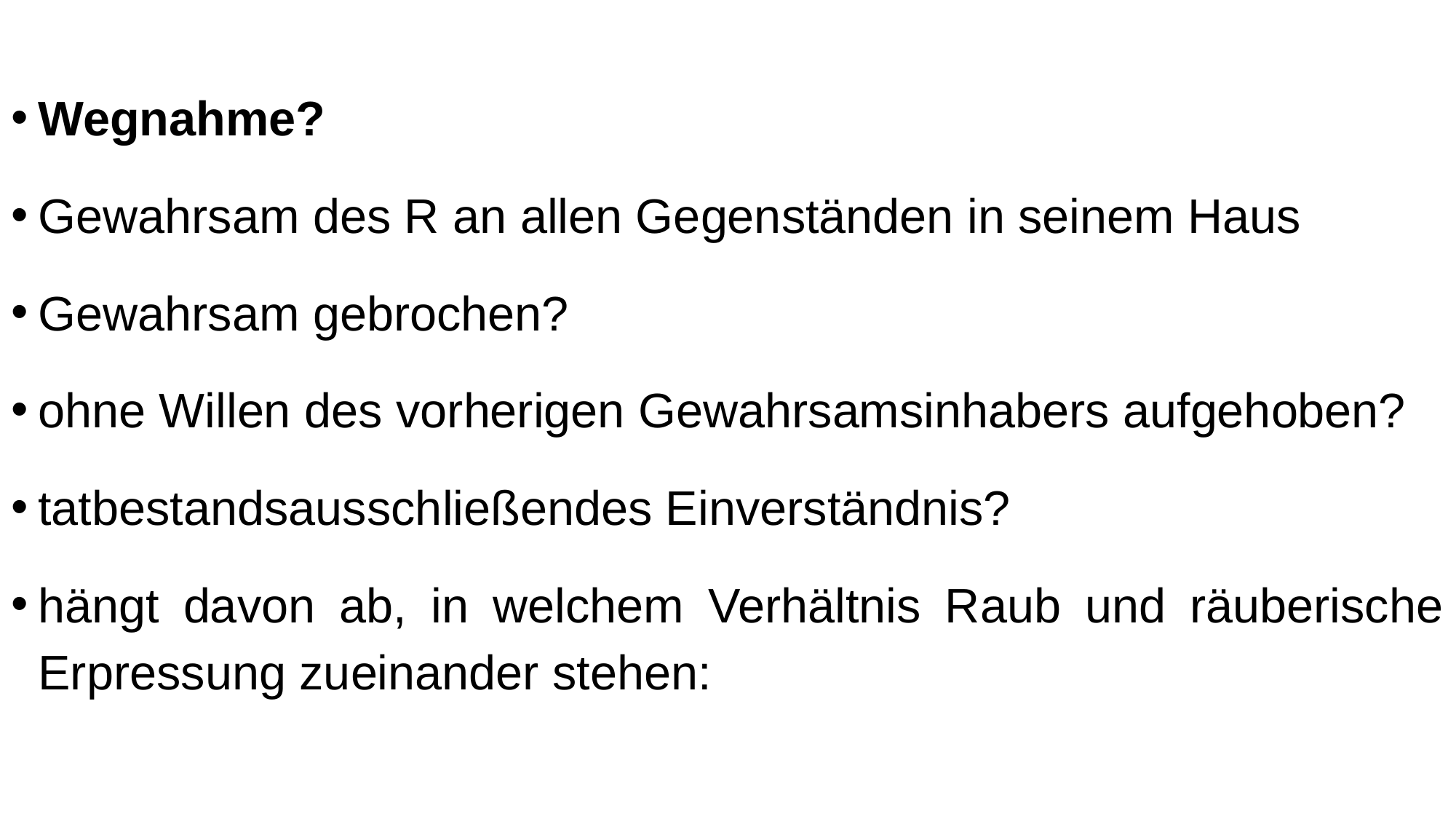

Wegnahme?
Gewahrsam des R an allen Gegenständen in seinem Haus
Gewahrsam gebrochen?
ohne Willen des vorherigen Gewahrsamsinhabers aufgehoben?
tatbestandsausschließendes Einverständnis?
hängt davon ab, in welchem Verhältnis Raub und räuberische Erpressung zueinander stehen: